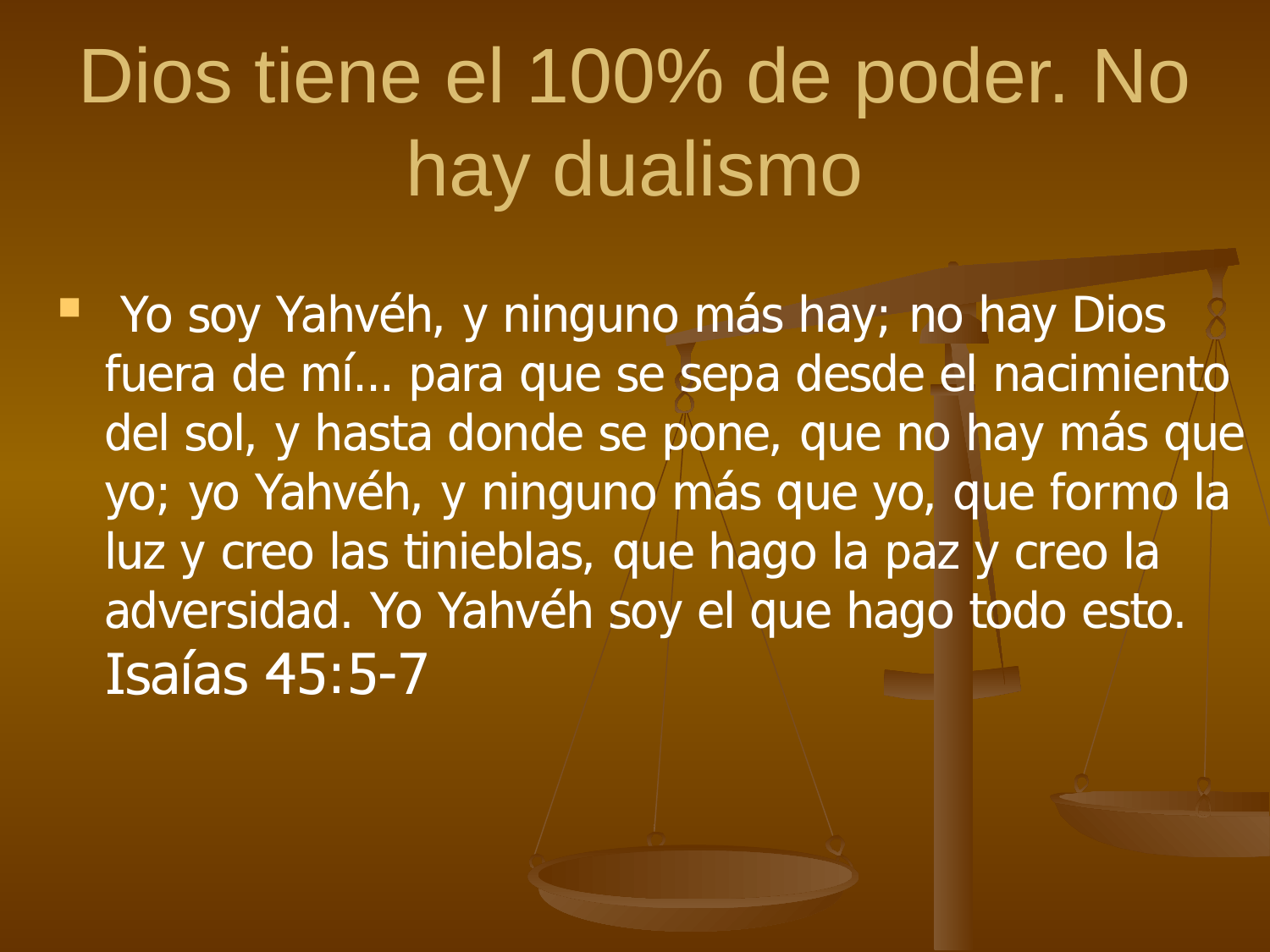

# Dios tiene el 100% de poder. No hay dualismo
 Yo soy Yahvéh, y ninguno más hay; no hay Dios fuera de mí… para que se sepa desde el nacimiento del sol, y hasta donde se pone, que no hay más que yo; yo Yahvéh, y ninguno más que yo, que formo la luz y creo las tinieblas, que hago la paz y creo la adversidad. Yo Yahvéh soy el que hago todo esto. 	Isaías 45:5-7